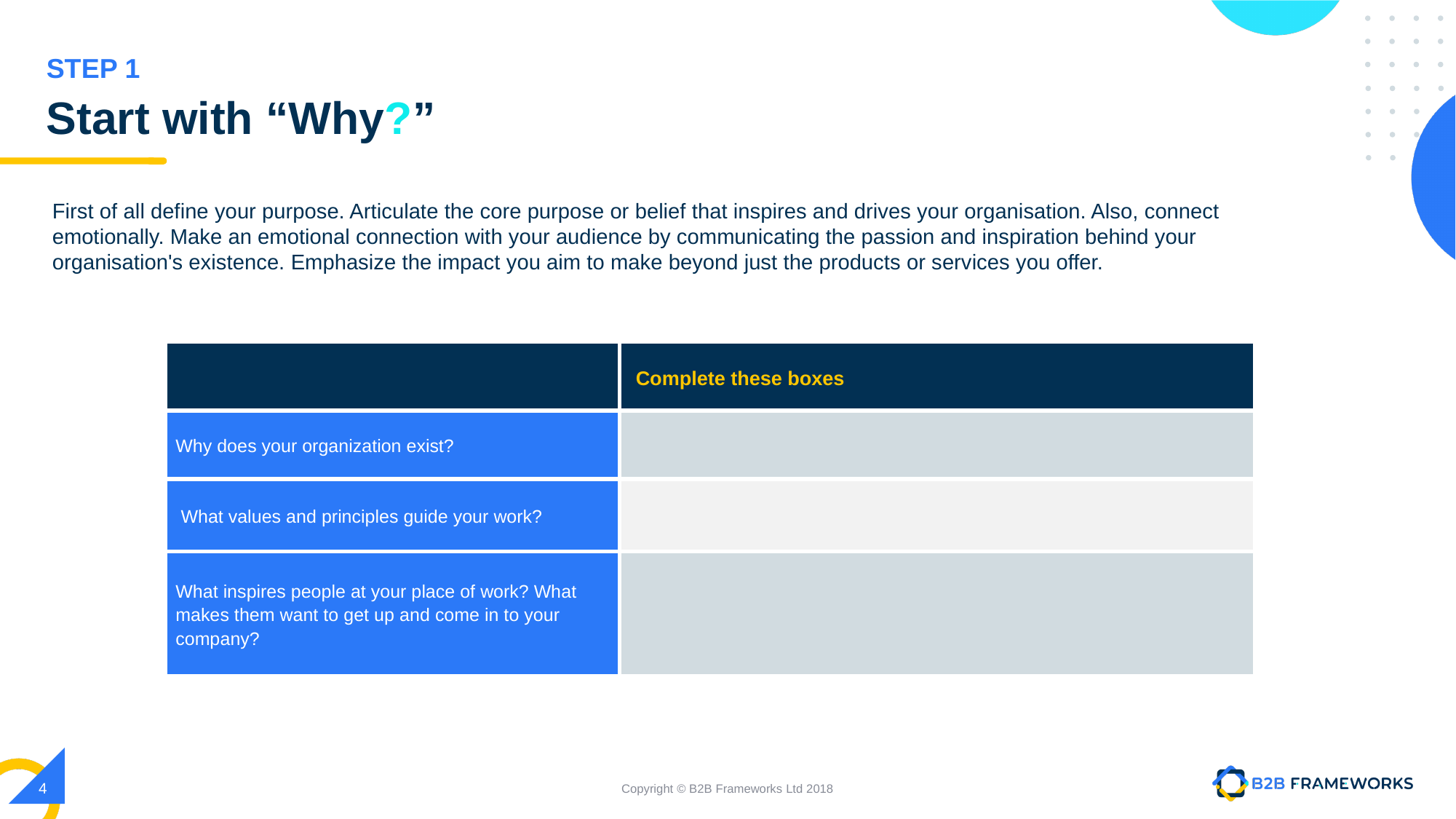

# Start with “Why?”
First of all define your purpose. Articulate the core purpose or belief that inspires and drives your organisation. Also, connect emotionally. Make an emotional connection with your audience by communicating the passion and inspiration behind your organisation's existence. Emphasize the impact you aim to make beyond just the products or services you offer.
|  | Complete these boxes |
| --- | --- |
| Why does your organization exist? |  |
| What values and principles guide your work? |  |
| What inspires people at your place of work? What makes them want to get up and come in to your company? |  |
4
Copyright © B2B Frameworks Ltd 2018